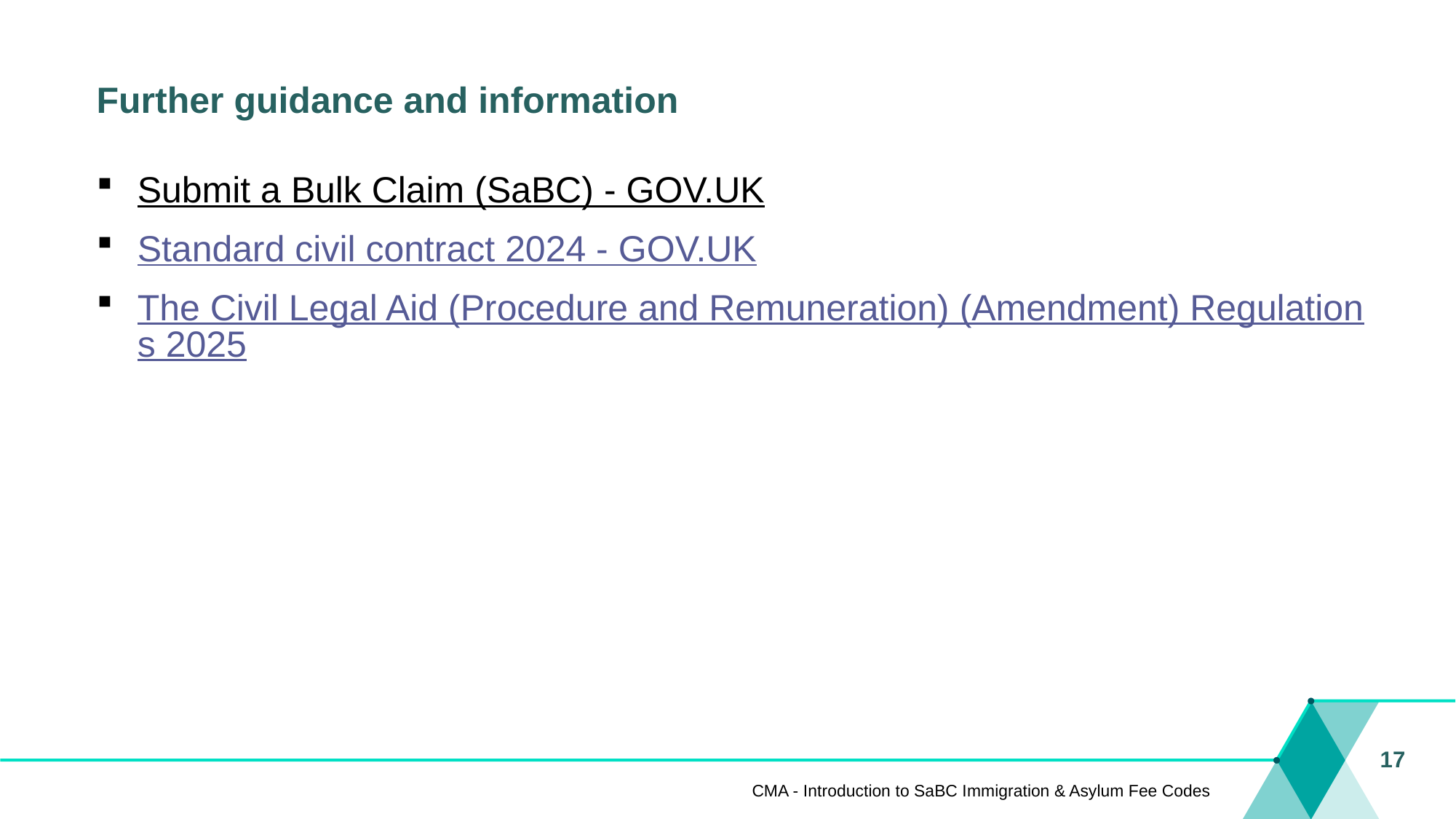

# Further guidance and information
Submit a Bulk Claim (SaBC) - GOV.UK
Standard civil contract 2024 - GOV.UK
The Civil Legal Aid (Procedure and Remuneration) (Amendment) Regulations 2025

17
CMA - Introduction to SaBC Immigration & Asylum Fee Codes